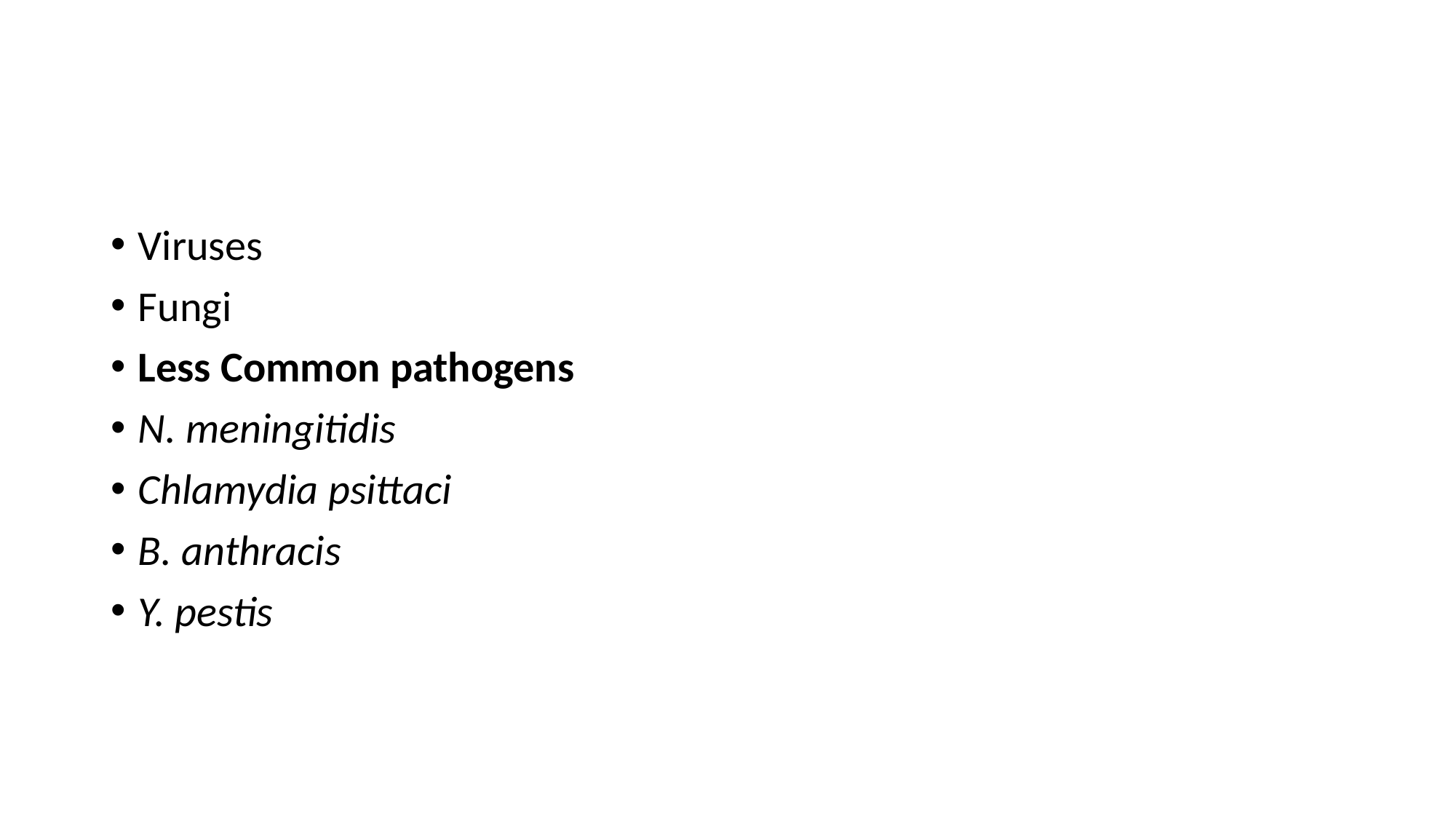

#
Viruses
Fungi
Less Common pathogens
N. meningitidis
Chlamydia psittaci
B. anthracis
Y. pestis